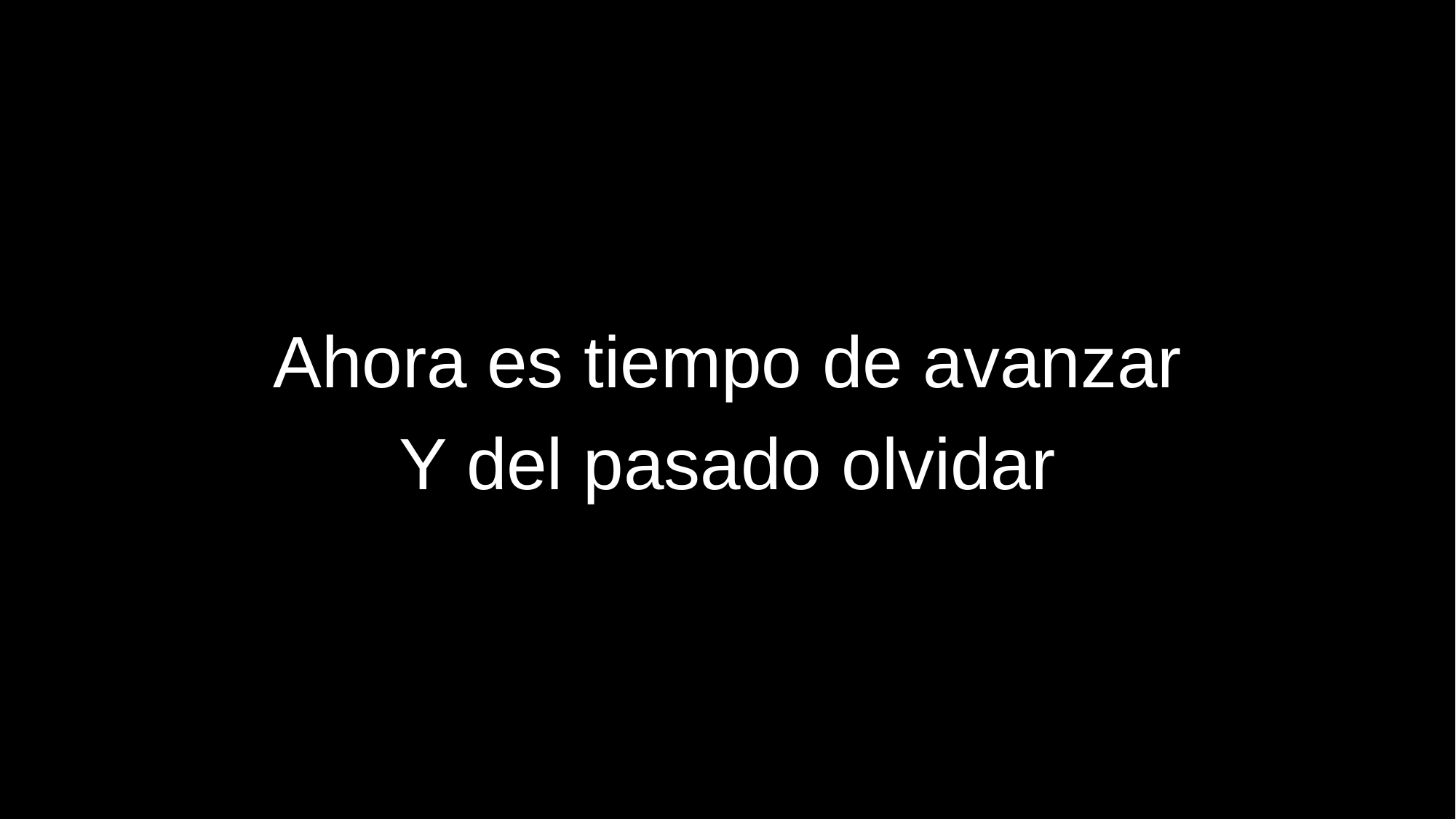

Ahora es tiempo de avanzar
Y del pasado olvidar